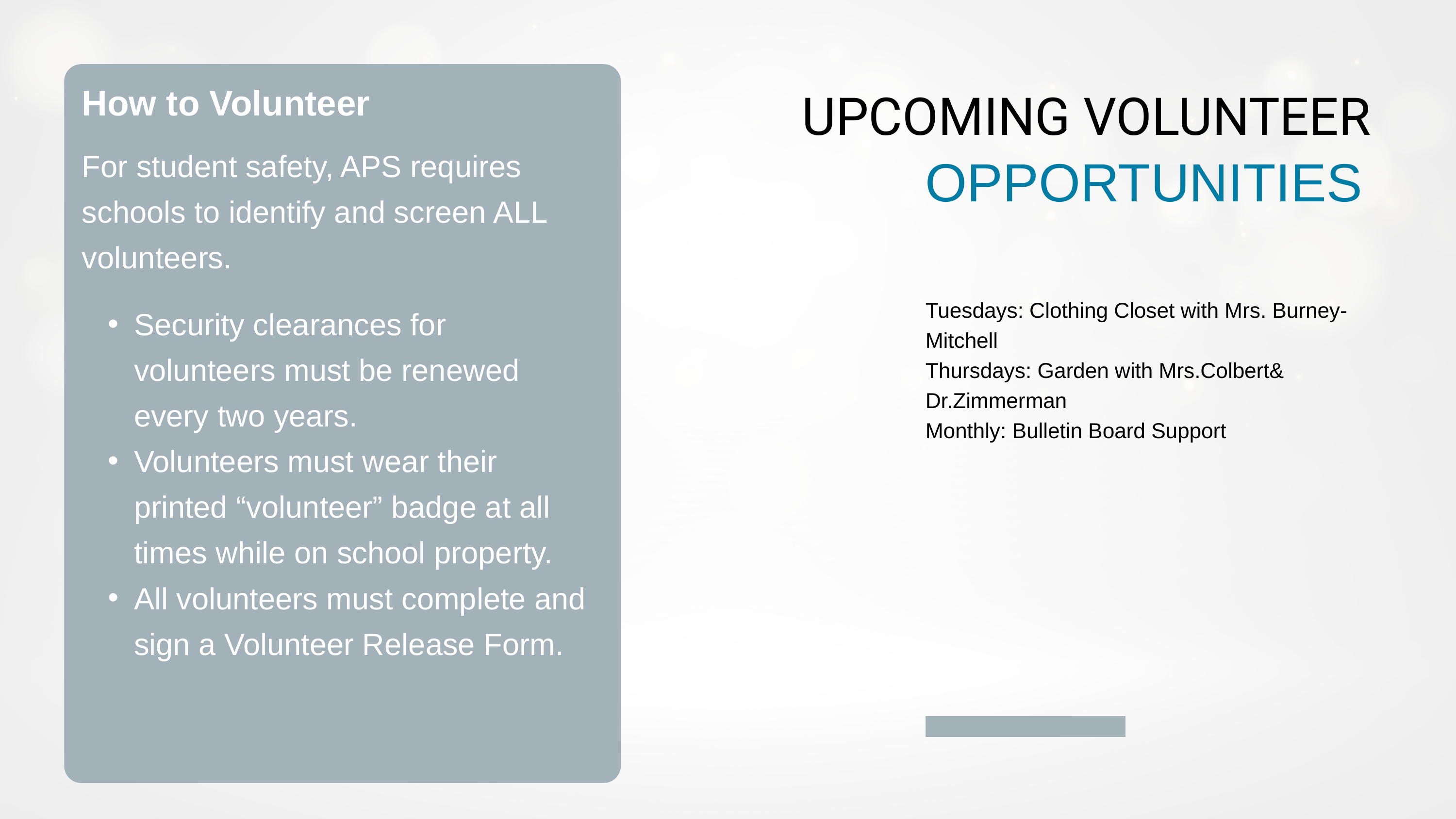

UPCOMING VOLUNTEER
How to Volunteer
OPPORTUNITIES
For student safety, APS requires schools to identify and screen ALL volunteers.

Security clearances for volunteers must be renewed every two years.
Volunteers must wear their printed “volunteer” badge at all times while on school property.
All volunteers must complete and sign a Volunteer Release Form.
Tuesdays: Clothing Closet with Mrs. Burney-Mitchell
Thursdays: Garden with Mrs.Colbert& Dr.Zimmerman
Monthly: Bulletin Board Support